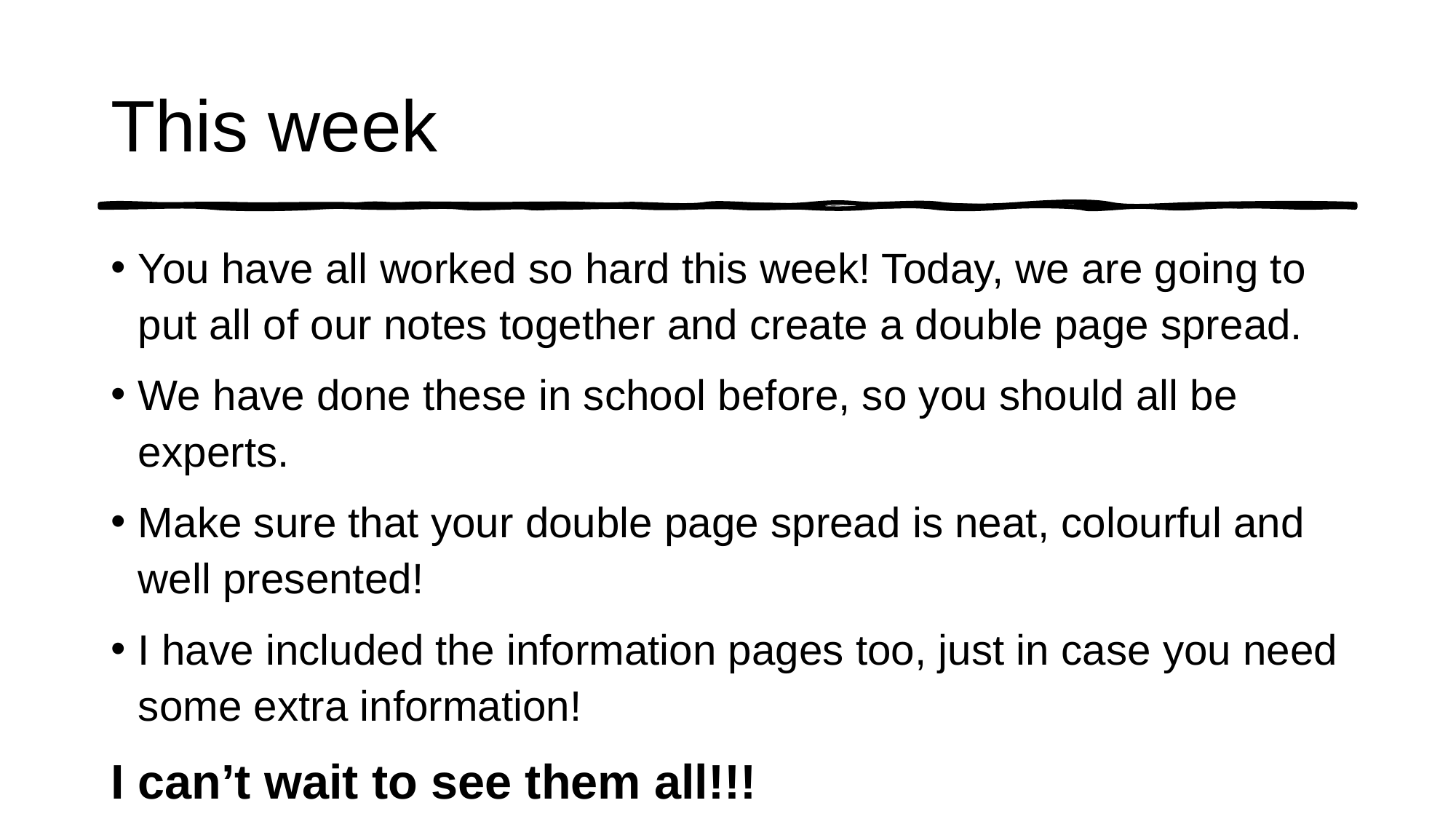

# This week
You have all worked so hard this week! Today, we are going to put all of our notes together and create a double page spread.
We have done these in school before, so you should all be experts.
Make sure that your double page spread is neat, colourful and well presented!
I have included the information pages too, just in case you need some extra information!
I can’t wait to see them all!!!